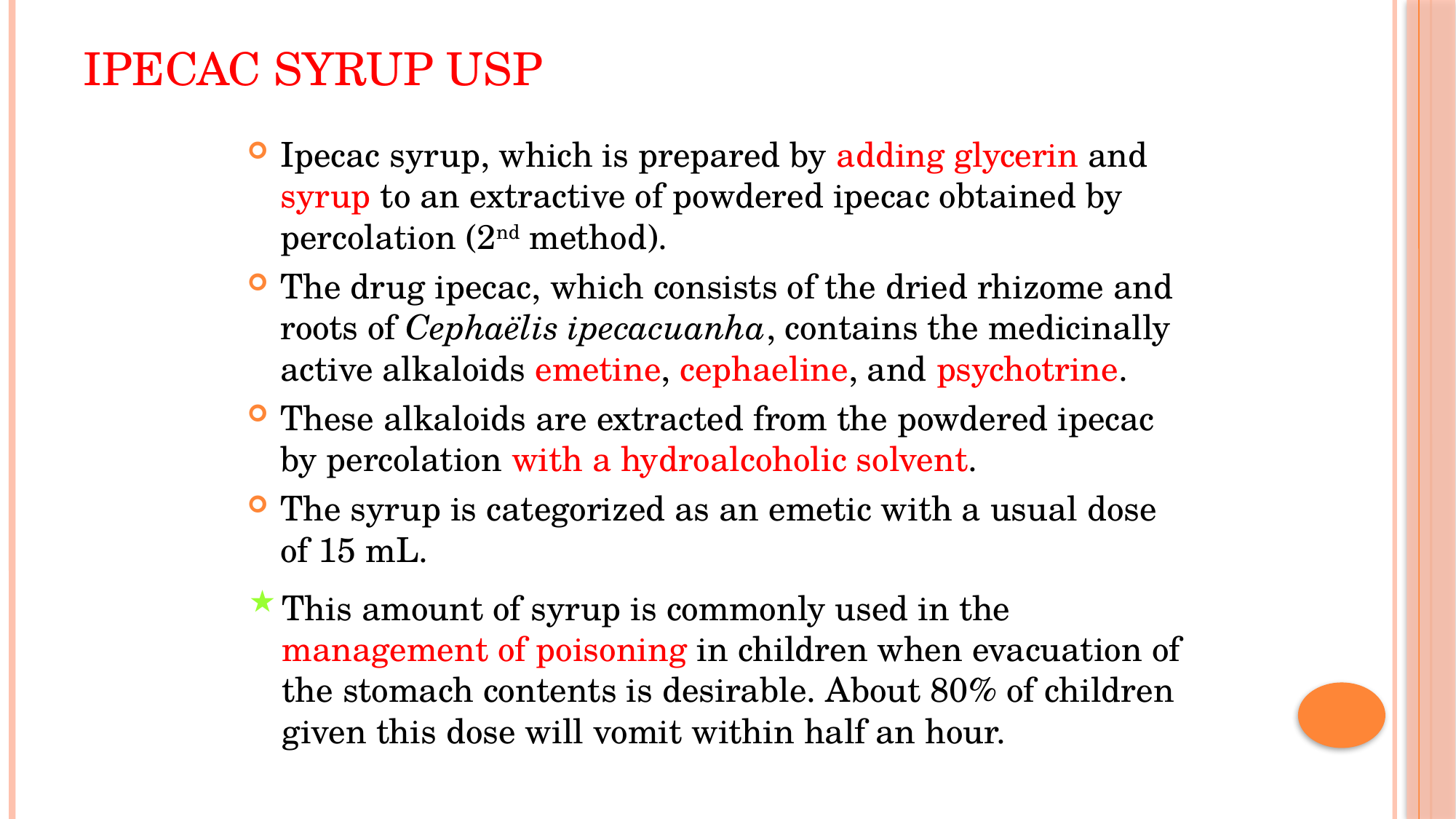

# Ipecac syrup USP
Ipecac syrup, which is prepared by adding glycerin and syrup to an extractive of powdered ipecac obtained by percolation (2nd method).
The drug ipecac, which consists of the dried rhizome and roots of Cephaëlis ipecacuanha, contains the medicinally active alkaloids emetine, cephaeline, and psychotrine.
These alkaloids are extracted from the powdered ipecac by percolation with a hydroalcoholic solvent.
The syrup is categorized as an emetic with a usual dose of 15 mL.
This amount of syrup is commonly used in the management of poisoning in children when evacuation of the stomach contents is desirable. About 80% of children given this dose will vomit within half an hour.